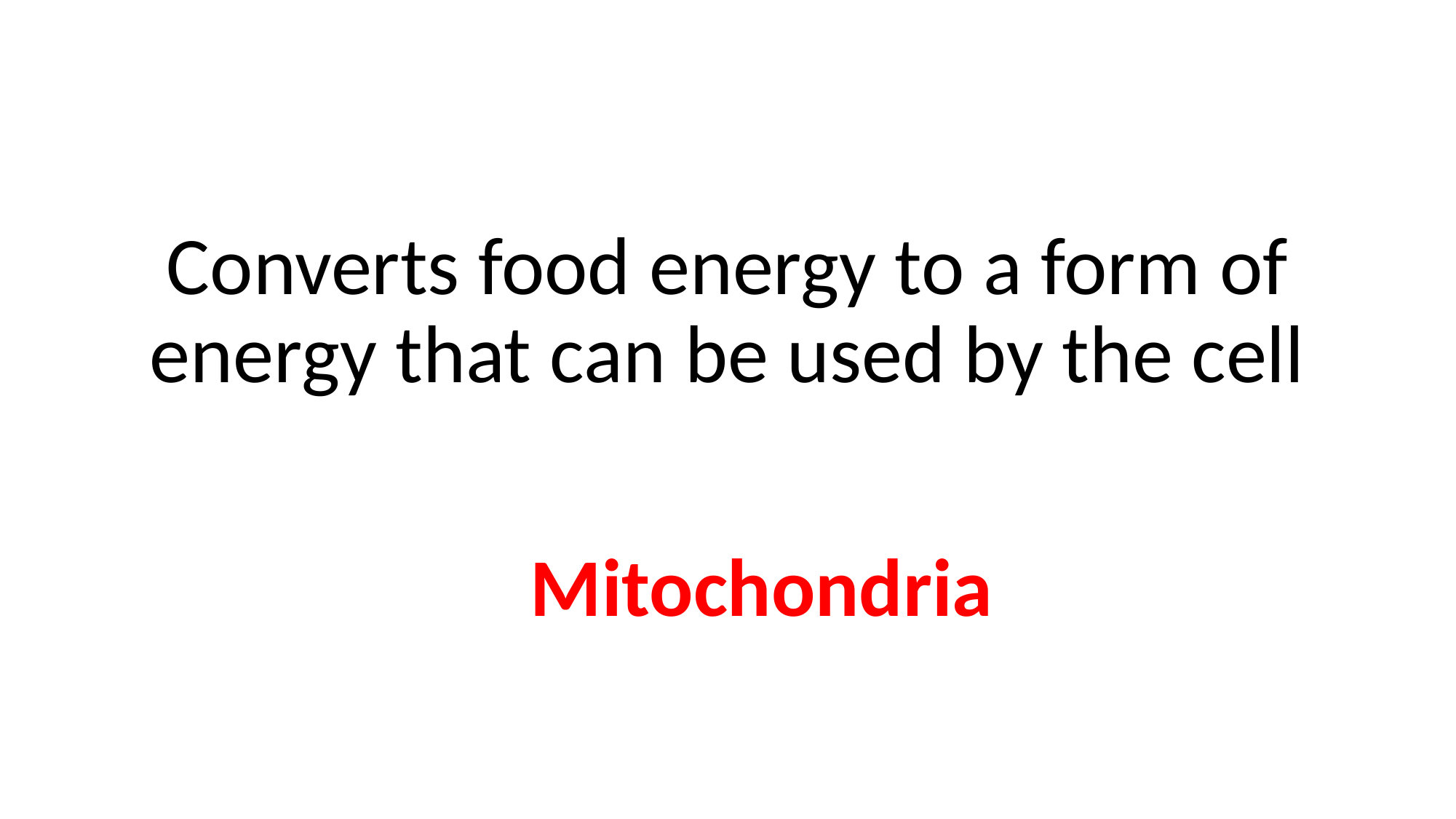

#
Converts food energy to a form of energy that can be used by the cell
Mitochondria